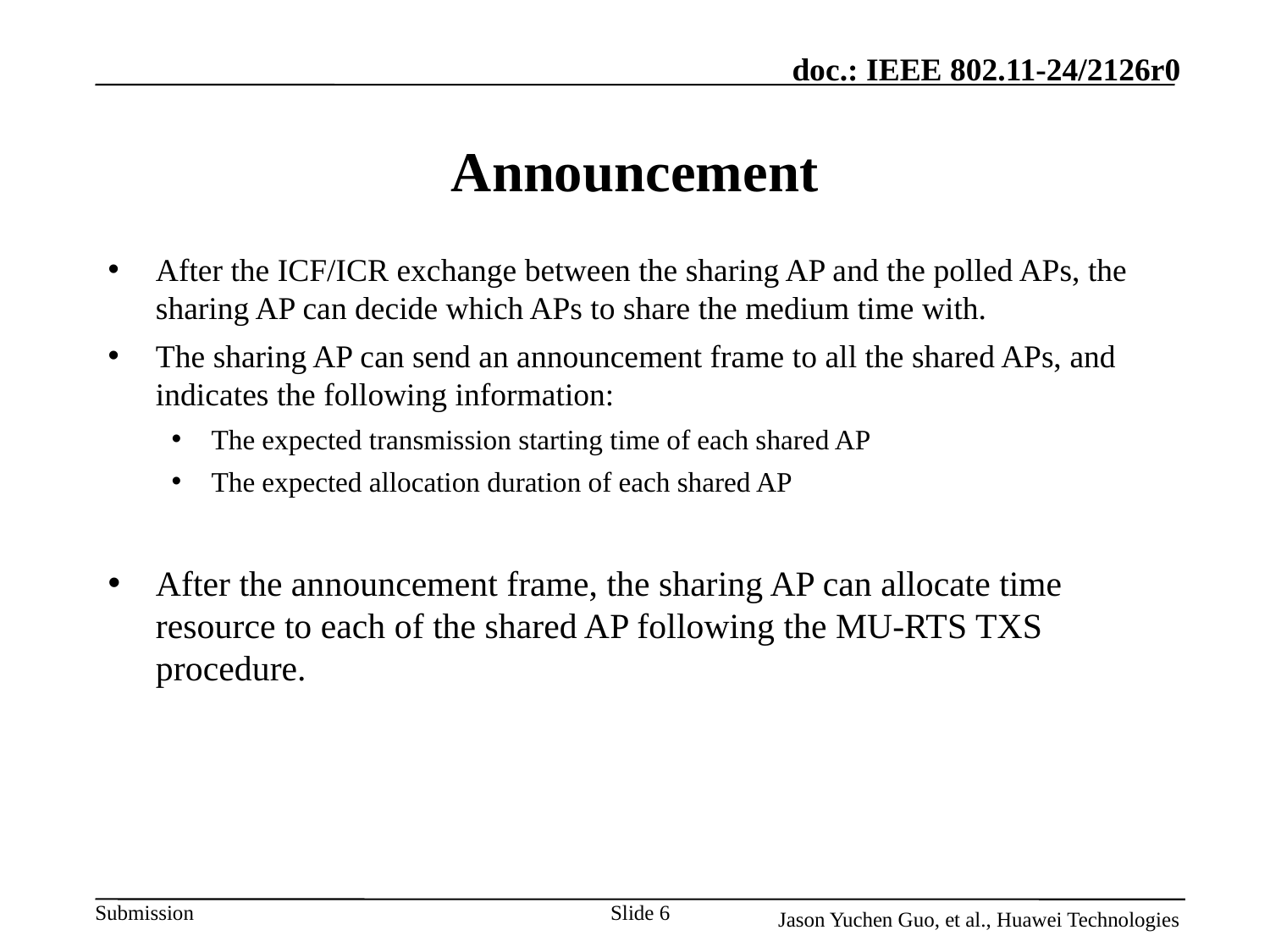

# Announcement
After the ICF/ICR exchange between the sharing AP and the polled APs, the sharing AP can decide which APs to share the medium time with.
The sharing AP can send an announcement frame to all the shared APs, and indicates the following information:
The expected transmission starting time of each shared AP
The expected allocation duration of each shared AP

After the announcement frame, the sharing AP can allocate time resource to each of the shared AP following the MU-RTS TXS procedure.
Slide 6